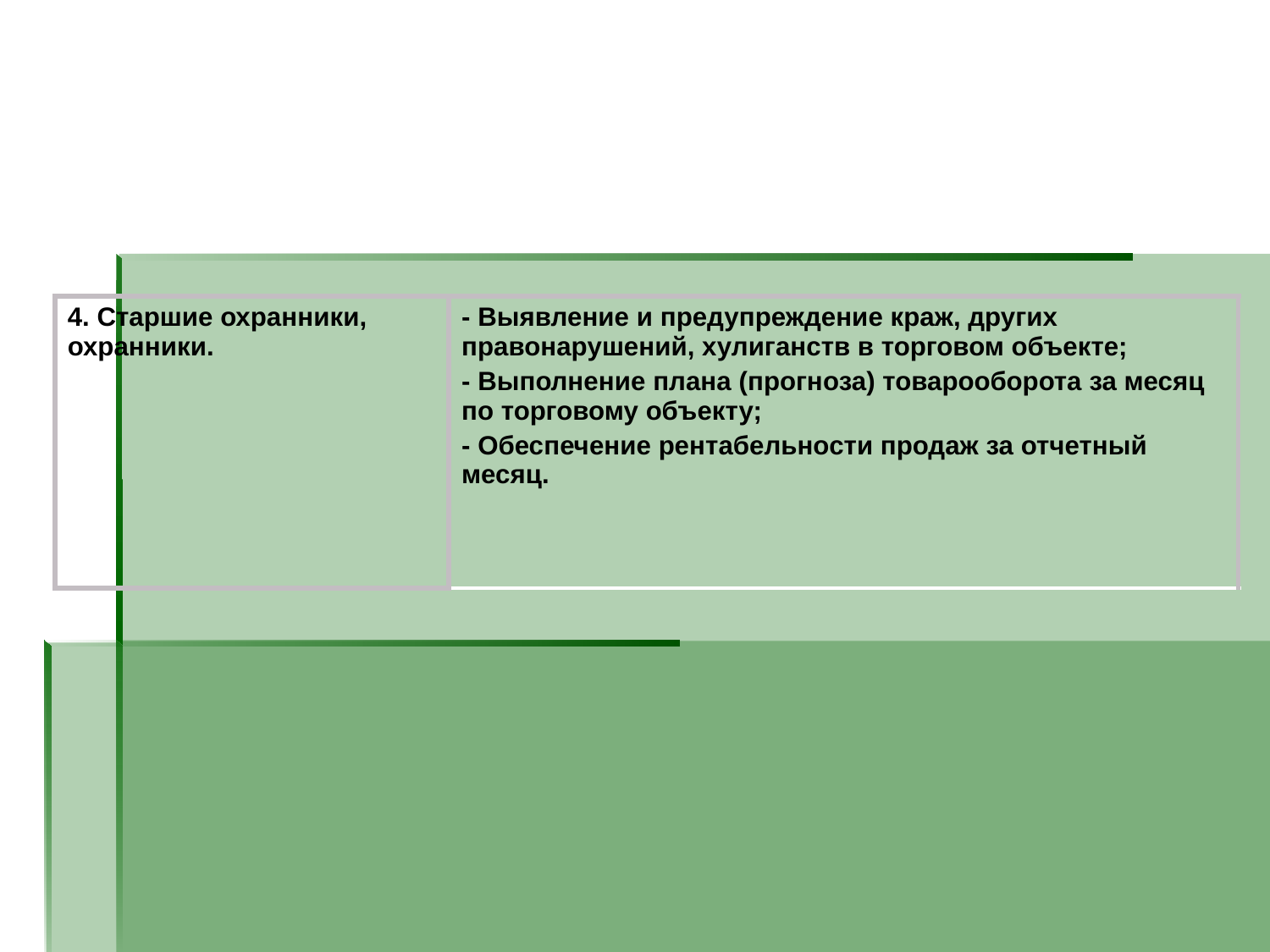

| 4. Старшие охранники, охранники. | - Выявление и предупреждение краж, других правонарушений, хулиганств в торговом объекте; - Выполнение плана (прогноза) товарооборота за месяц по торговому объекту; - Обеспечение рентабельности продаж за отчетный месяц. |
| --- | --- |